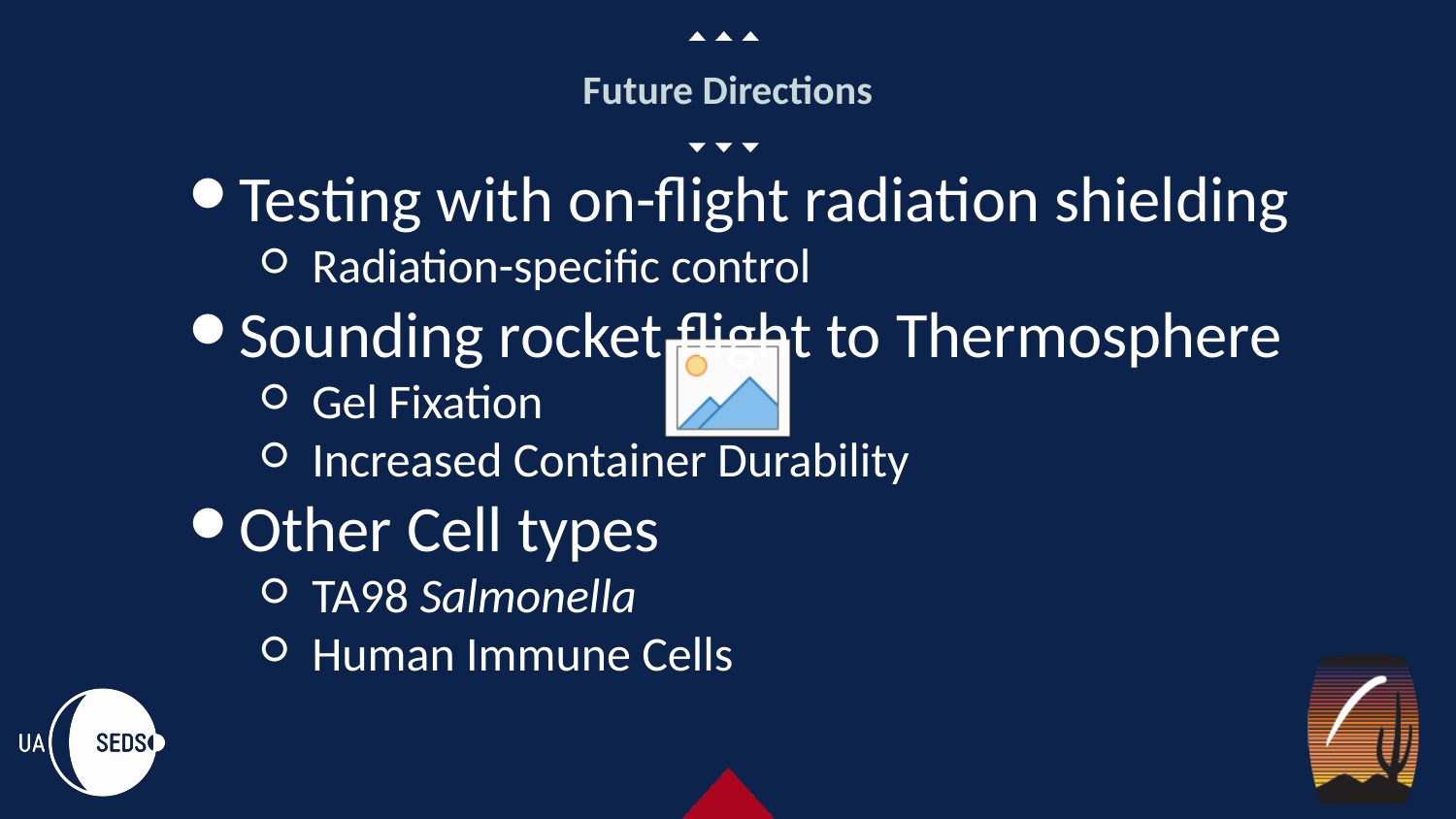

# Future Directions
Testing with on-flight radiation shielding
Radiation-specific control
Sounding rocket flight to Thermosphere
Gel Fixation
Increased Container Durability
Other Cell types
TA98 Salmonella
Human Immune Cells